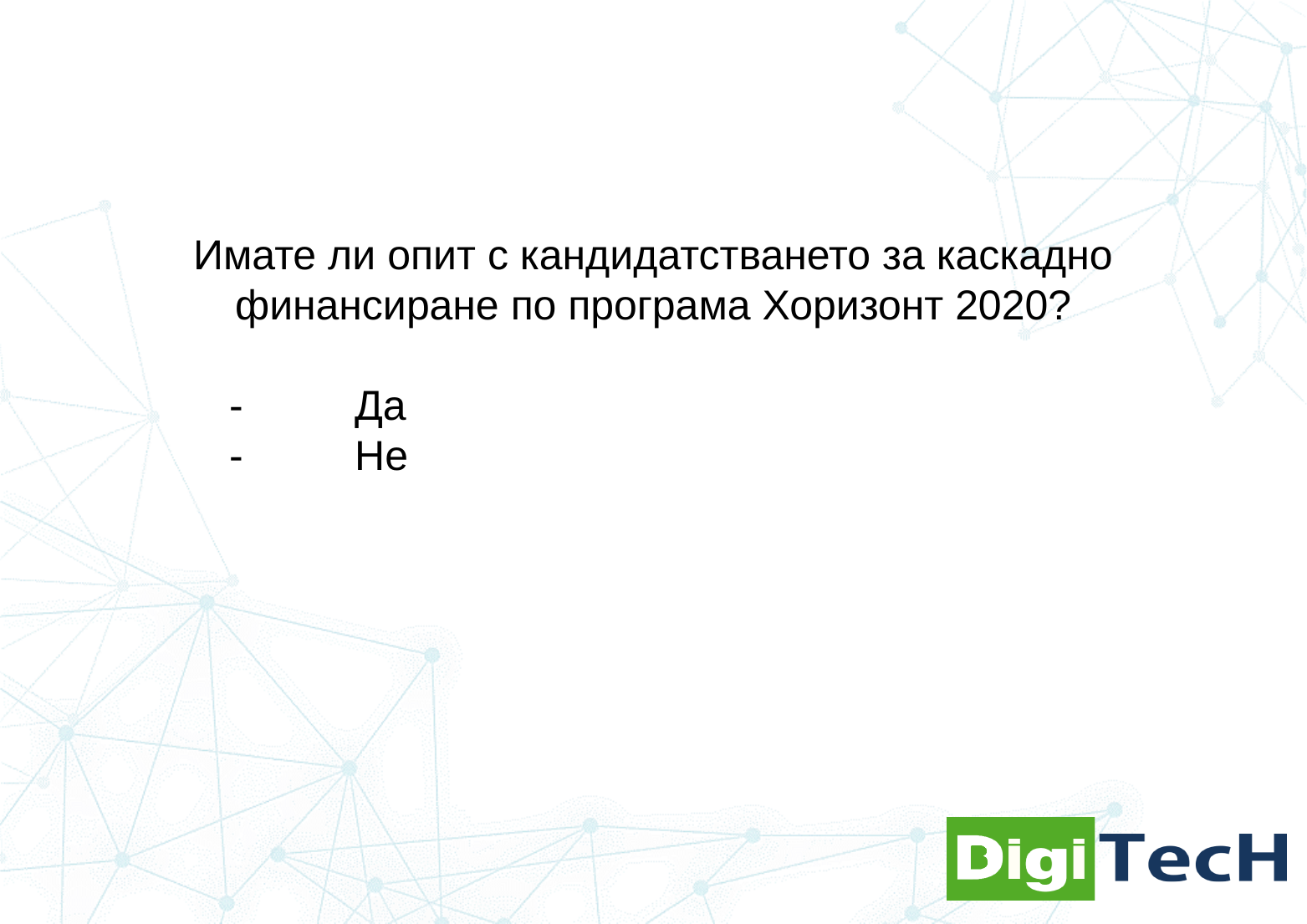

Имате ли опит с кандидатстването за каскадно финансиране по програма Хоризонт 2020?

	-	Да
	-	Не